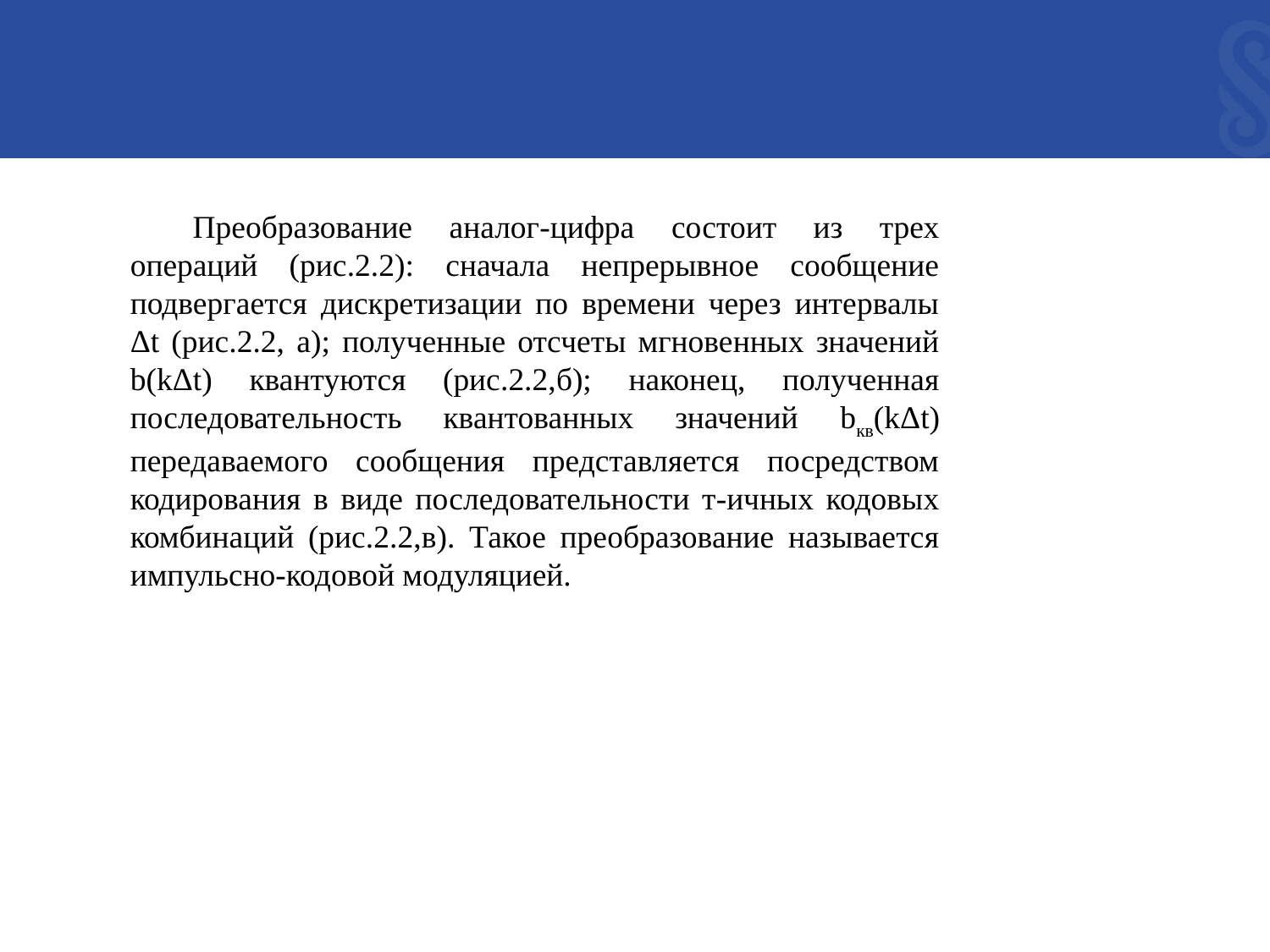

Преобразование аналог-цифра состоит из трех операций (рис.2.2): сначала непрерывное сообщение подвергается дискретизации по времени через интервалы Δt (рис.2.2, а); полученные отсчеты мгновенных значений b(kΔt) квантуются (рис.2.2,б); наконец, полученная последовательность квантованных значений bкв(kΔt) передаваемого сообщения представляется посредством кодирования в виде последовательности т-ичных кодовых комбинаций (рис.2.2,в). Такое преобразование называется импульсно-кодовой модуляцией.